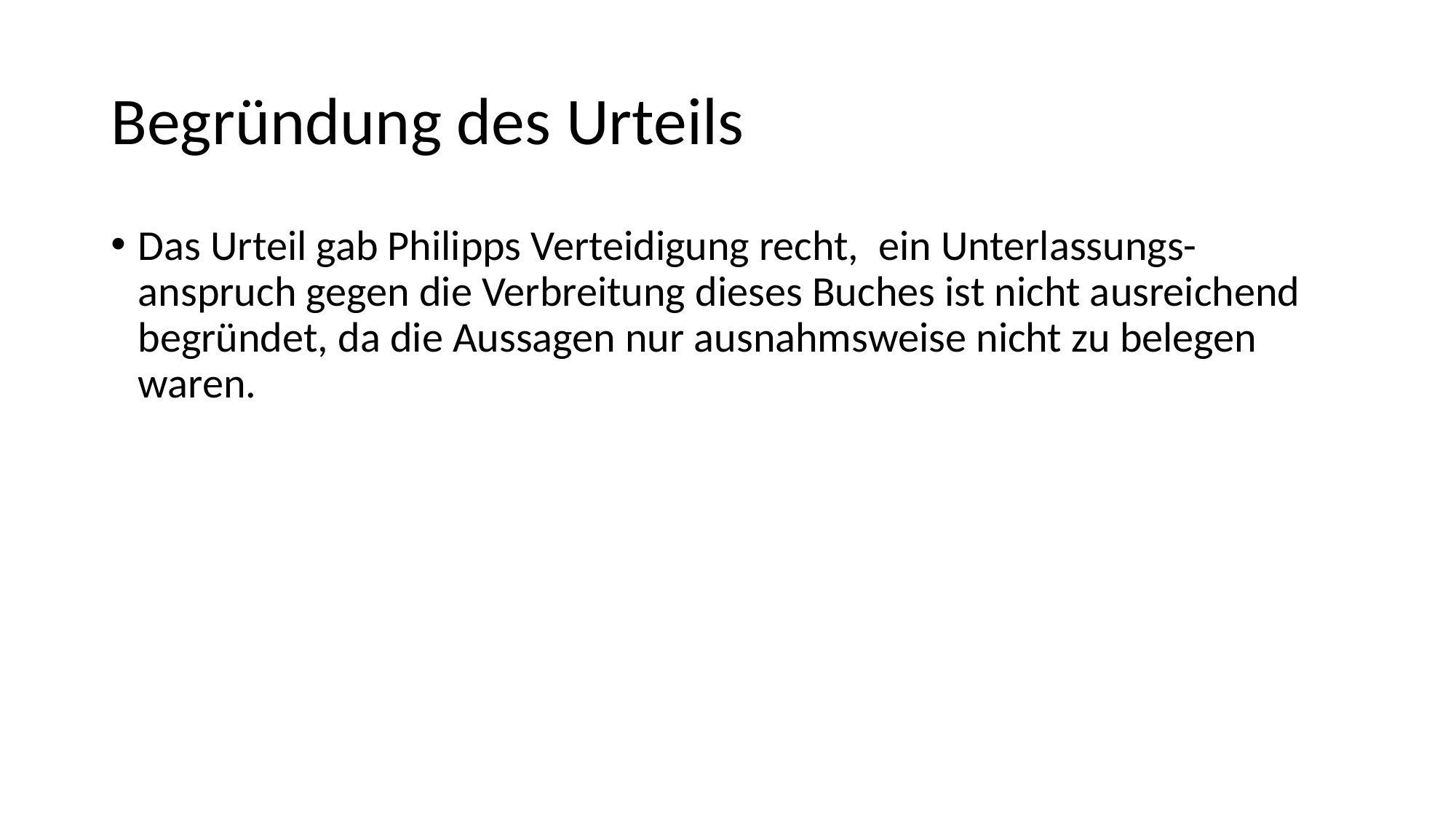

# Begründung des Urteils
Das Urteil gab Philipps Verteidigung recht,  ein Unterlassungs-anspruch gegen die Verbreitung dieses Buches ist nicht ausreichend begründet, da die Aussagen nur ausnahmsweise nicht zu belegen waren.